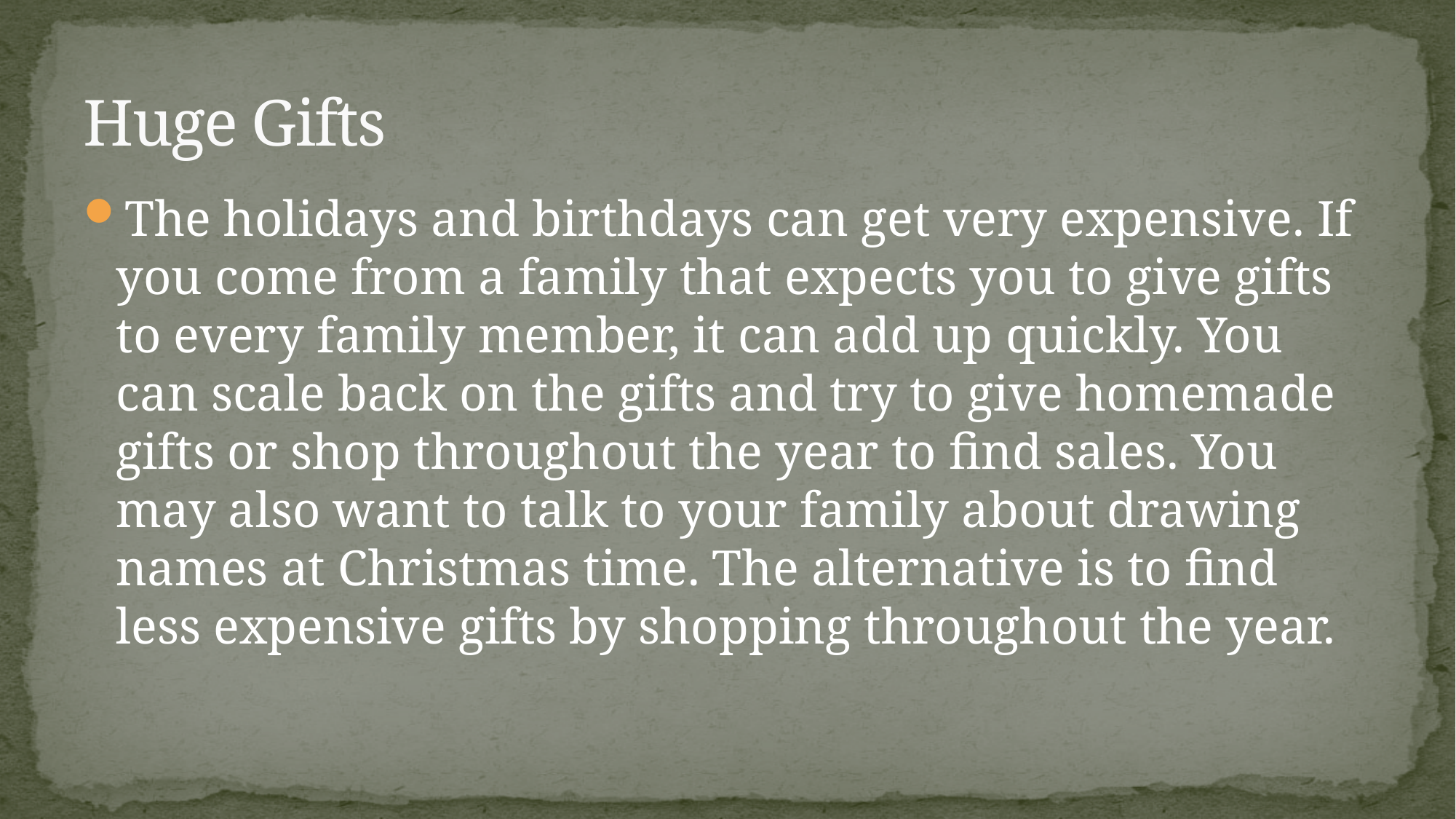

# Huge Gifts
The holidays and birthdays can get very expensive. If you come from a family that expects you to give gifts to every family member, it can add up quickly. You can scale back on the gifts and try to give homemade gifts or shop throughout the year to find sales. You may also want to talk to your family about drawing names at Christmas time. The alternative is to find less expensive gifts by shopping throughout the year.